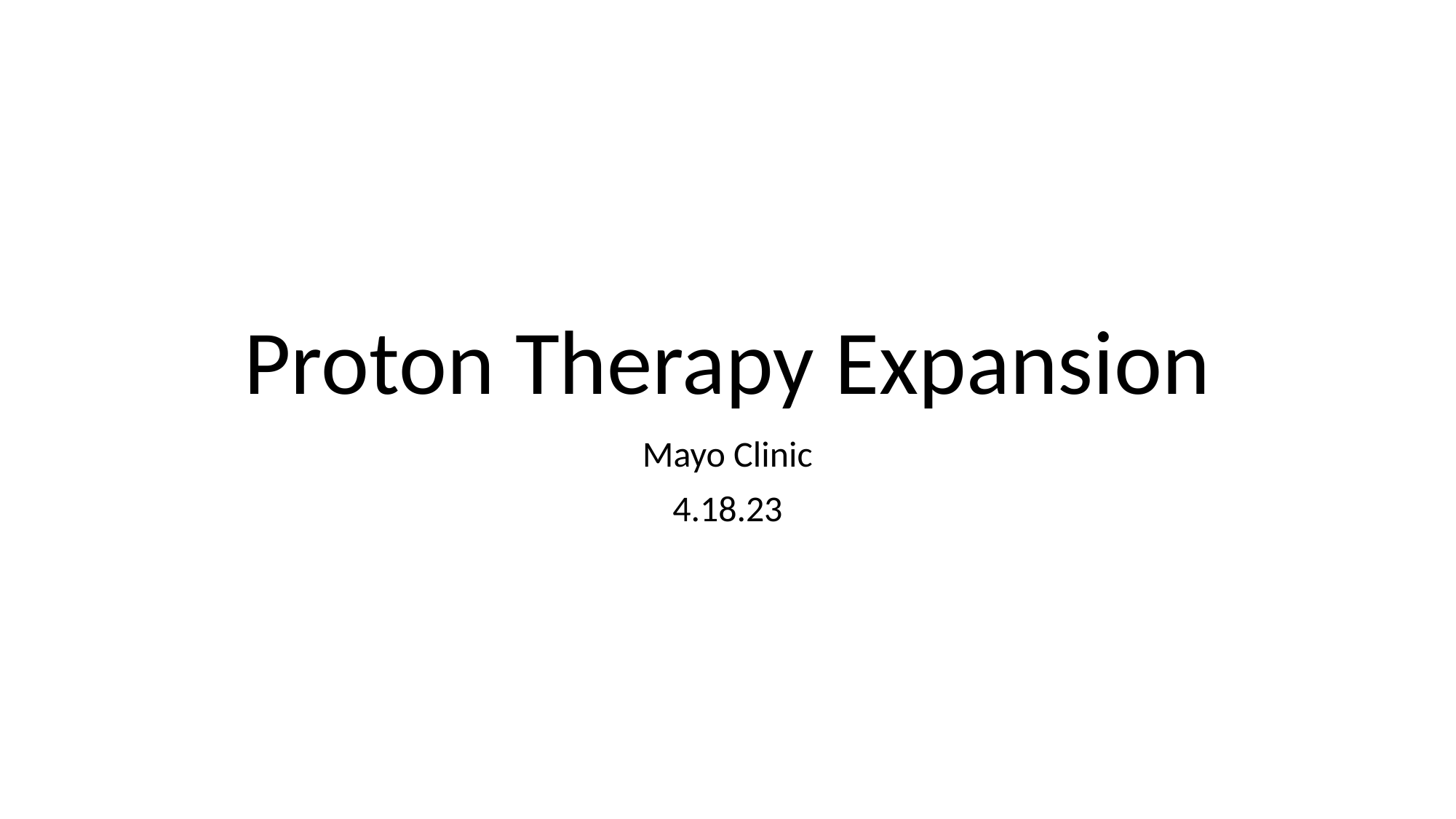

# Proton Therapy Expansion
Mayo Clinic
4.18.23